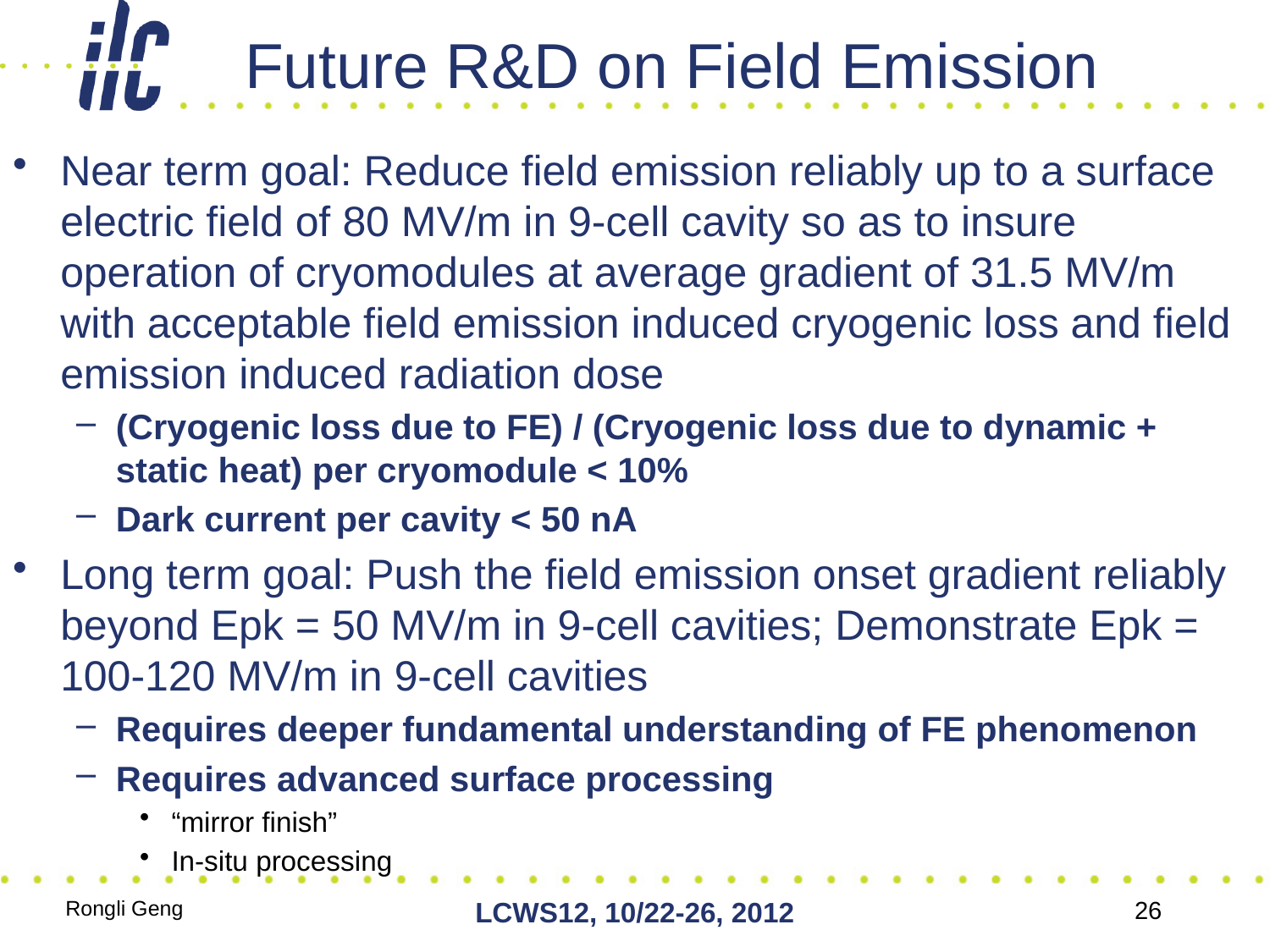

# Future R&D on Field Emission
Near term goal: Reduce field emission reliably up to a surface electric field of 80 MV/m in 9-cell cavity so as to insure operation of cryomodules at average gradient of 31.5 MV/m with acceptable field emission induced cryogenic loss and field emission induced radiation dose
(Cryogenic loss due to FE) / (Cryogenic loss due to dynamic + static heat) per cryomodule < 10%
Dark current per cavity < 50 nA
Long term goal: Push the field emission onset gradient reliably beyond Epk = 50 MV/m in 9-cell cavities; Demonstrate Epk = 100-120 MV/m in 9-cell cavities
Requires deeper fundamental understanding of FE phenomenon
Requires advanced surface processing
“mirror finish”
In-situ processing
Rongli Geng
LCWS12, 10/22-26, 2012
26